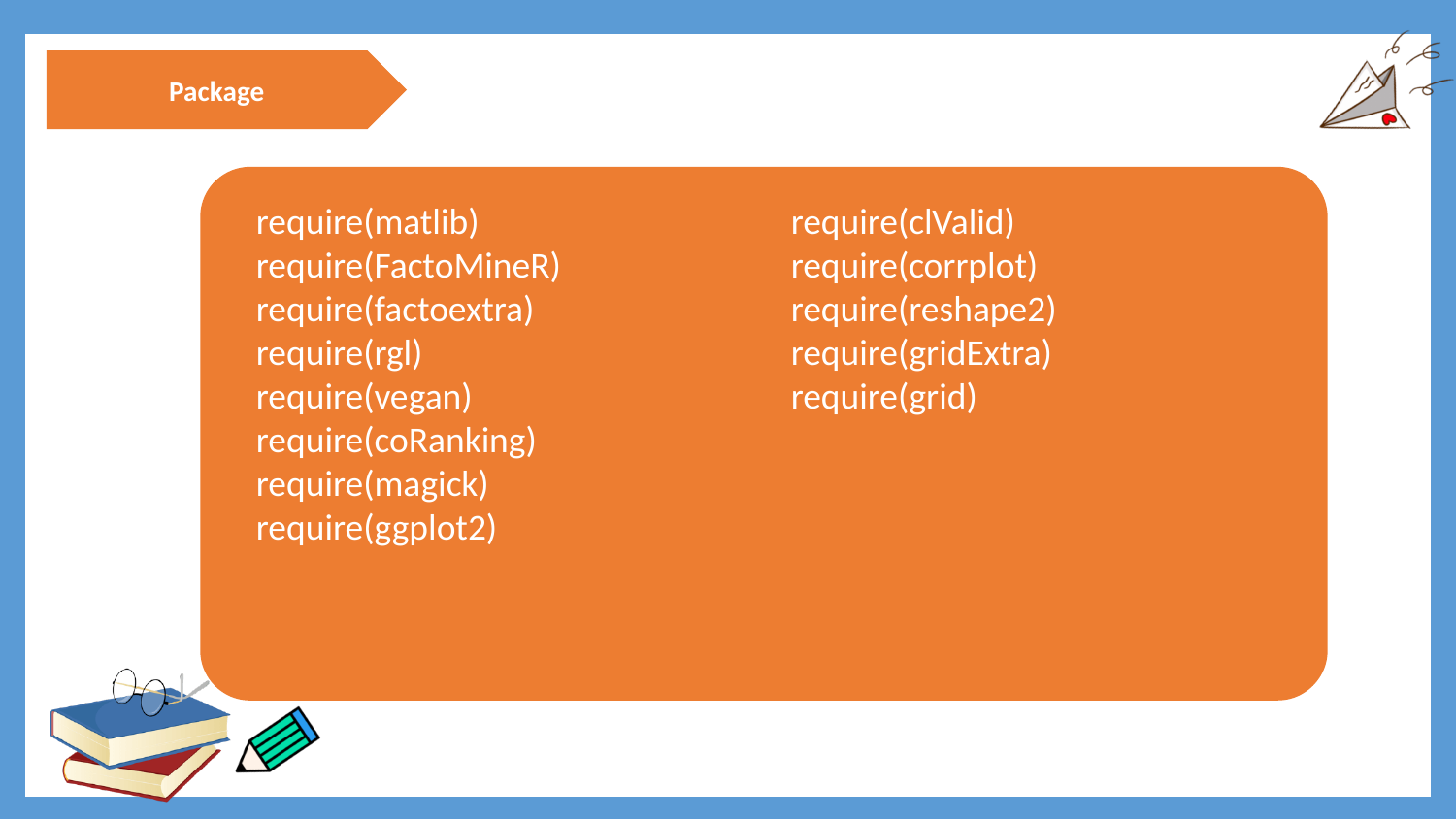

Package

require(matlib)
require(FactoMineR)
require(factoextra)
require(rgl)
require(vegan)
require(coRanking)
require(magick)
require(ggplot2)
require(clValid)
require(corrplot)
require(reshape2)
require(gridExtra)
require(grid)